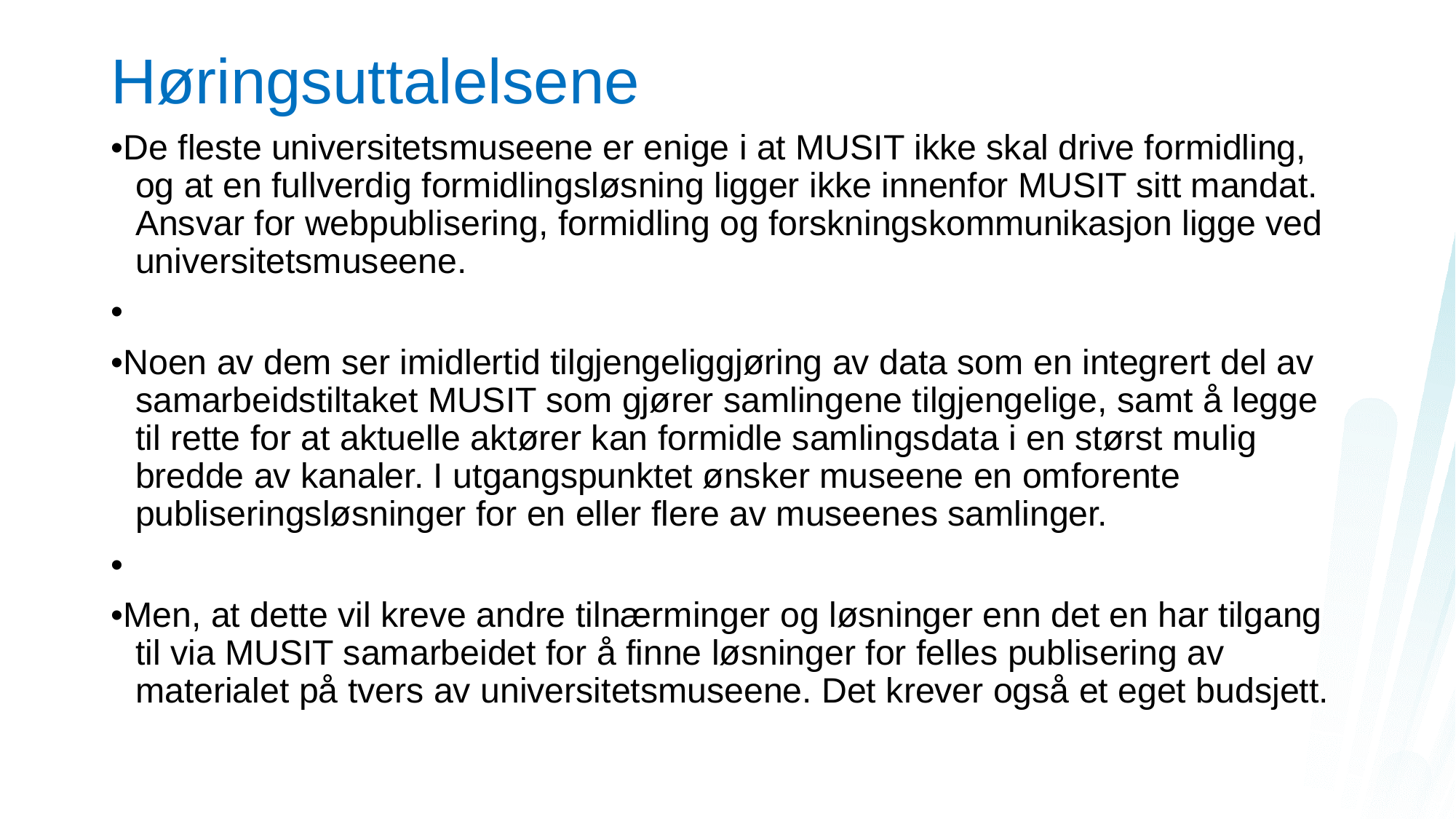

# Høringsuttalelsene
•De fleste universitetsmuseene er enige i at MUSIT ikke skal drive formidling, og at en fullverdig formidlingsløsning ligger ikke innenfor MUSIT sitt mandat. Ansvar for webpublisering, formidling og forskningskommunikasjon ligge ved universitetsmuseene.
•
•Noen av dem ser imidlertid tilgjengeliggjøring av data som en integrert del av samarbeidstiltaket MUSIT som gjører samlingene tilgjengelige, samt å legge til rette for at aktuelle aktører kan formidle samlingsdata i en størst mulig bredde av kanaler. I utgangspunktet ønsker museene en omforente publiseringsløsninger for en eller flere av museenes samlinger.
•
•Men, at dette vil kreve andre tilnærminger og løsninger enn det en har tilgang til via MUSIT samarbeidet for å finne løsninger for felles publisering av materialet på tvers av universitetsmuseene. Det krever også et eget budsjett.